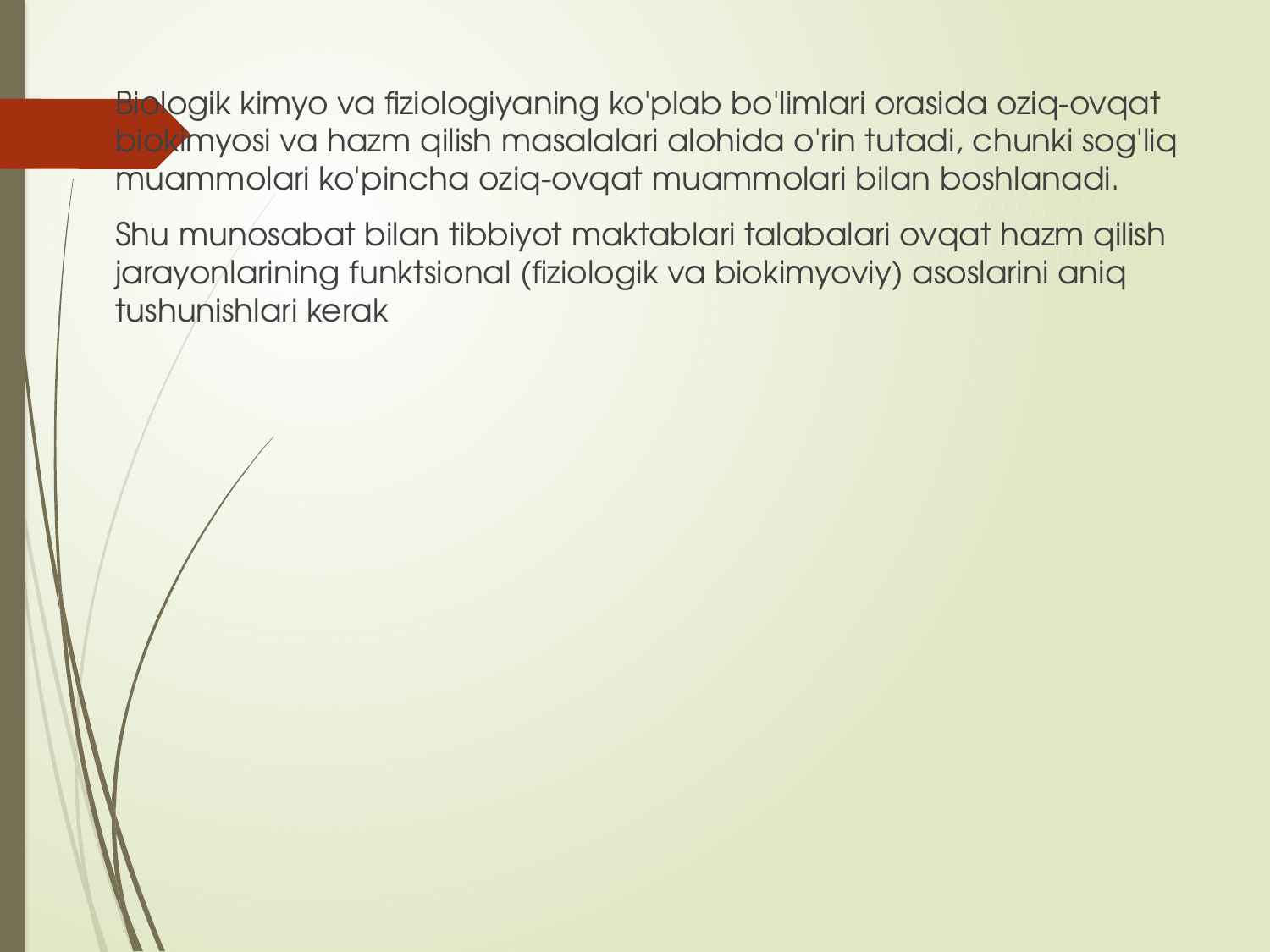

Biologik kimyo va fiziologiyaning ko'plab bo'limlari orasida oziq-ovqat biokimyosi va hazm qilish masalalari alohida o'rin tutadi, chunki sog'liq muammolari ko'pincha oziq-ovqat muammolari bilan boshlanadi.
	Shu munosabat bilan tibbiyot maktablari talabalari ovqat hazm qilish jarayonlarining funktsional (fiziologik va biokimyoviy) asoslarini aniq tushunishlari kerak
#